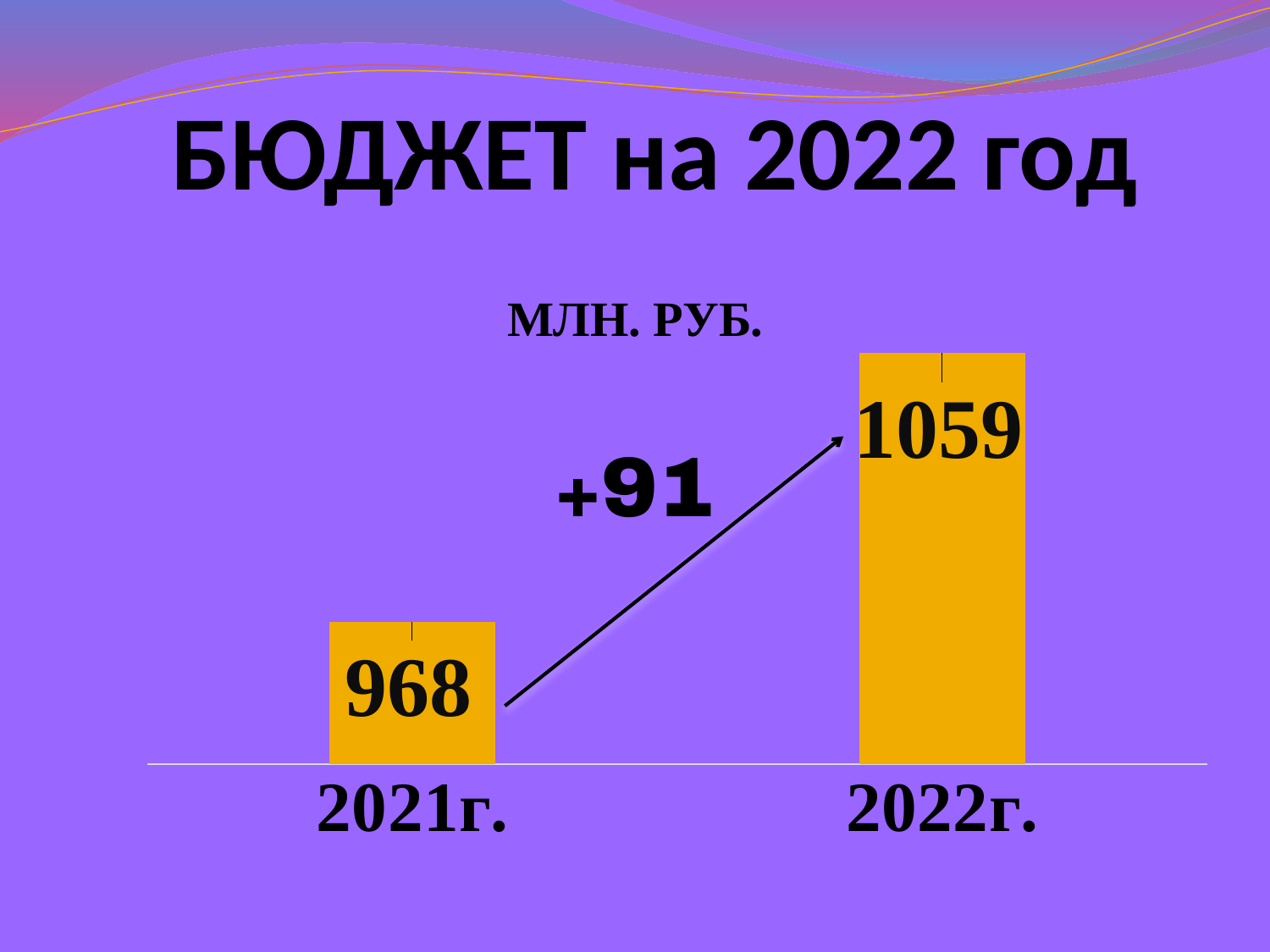

# БЮДЖЕТ на 2022 год

### Chart: МЛН. РУБ.

| Category | СОБСТВЕННЫЕ ДОХОДЫ |
|---|---|
| 2021г. | 968.0 |
| 2022г. | 1059.0 |